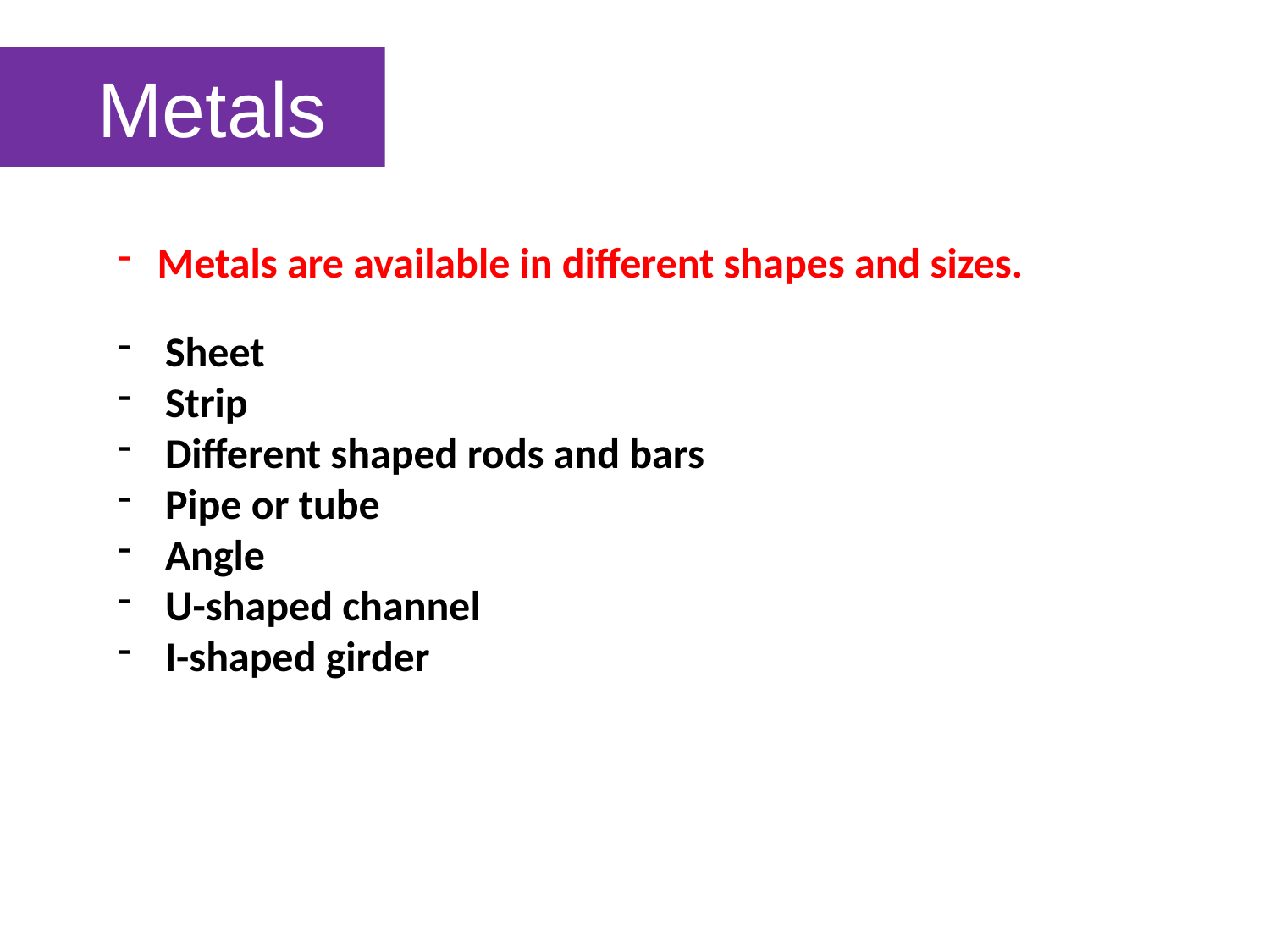

Metals

Metals are available in different shapes and sizes.

Sheet
Strip
Different shaped rods and bars
Pipe or tube
Angle
U-shaped channel
I-shaped girder